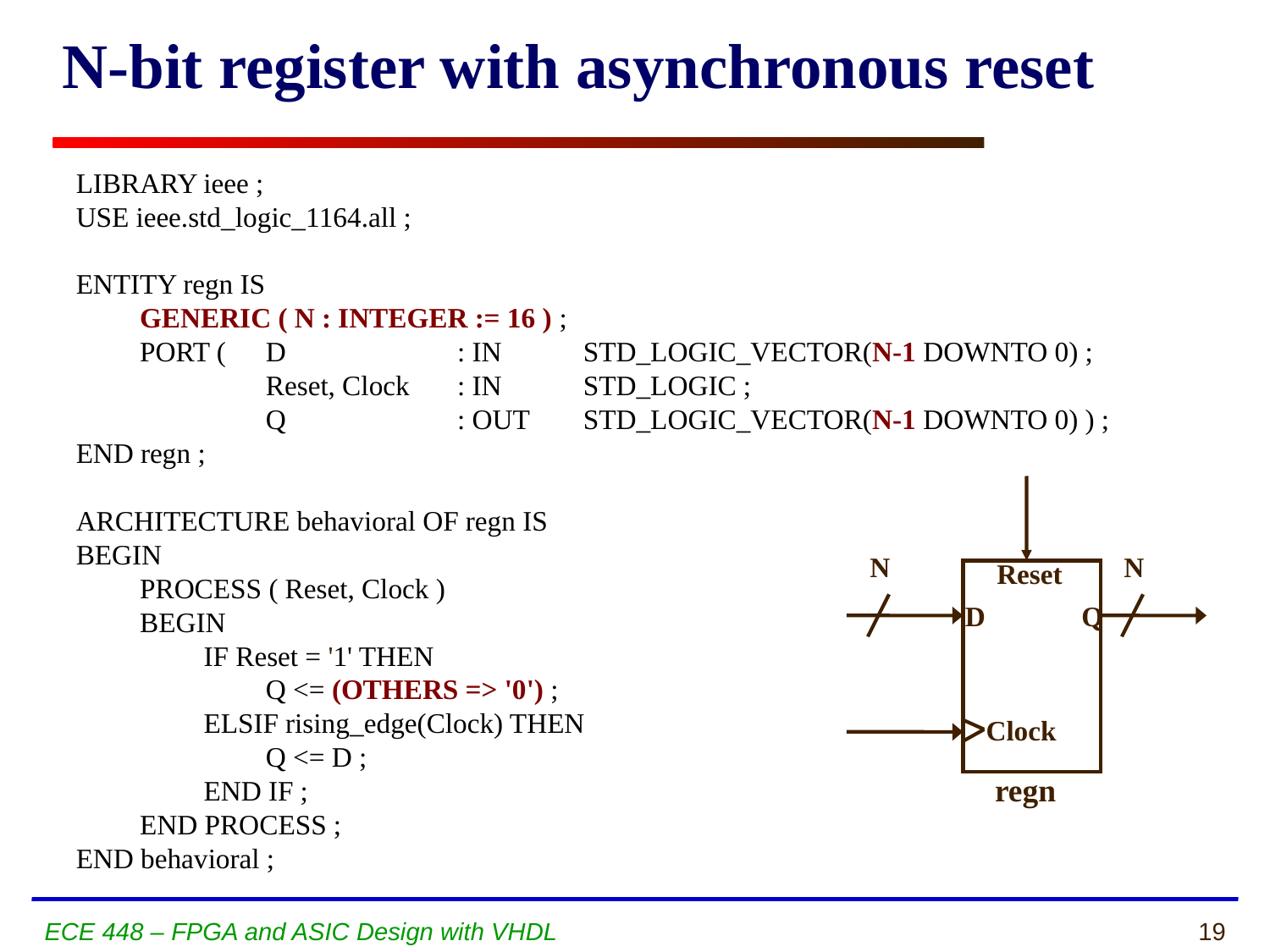

N-bit register with asynchronous reset
LIBRARY ieee ;
USE ieee.std_logic_1164.all ;

ENTITY regn IS
	GENERIC ( N : INTEGER := 16 ) ;
	PORT ( 	D			: IN 		STD_LOGIC_VECTOR(N-1 DOWNTO 0) ;
			Reset, Clock	: IN 		STD_LOGIC ;
			Q			: OUT 	STD_LOGIC_VECTOR(N-1 DOWNTO 0) ) ;
END regn ;

ARCHITECTURE behavioral OF regn IS
BEGIN
	PROCESS ( Reset, Clock )
	BEGIN
		IF Reset = '1' THEN
			Q <= (OTHERS => '0') ;
		ELSIF rising_edge(Clock) THEN
			Q <= D ;
		END IF ;
	END PROCESS ;
END behavioral ;

N

N

Clock
regn
Reset
D
Q

ECE 448 – FPGA and ASIC Design with VHDL